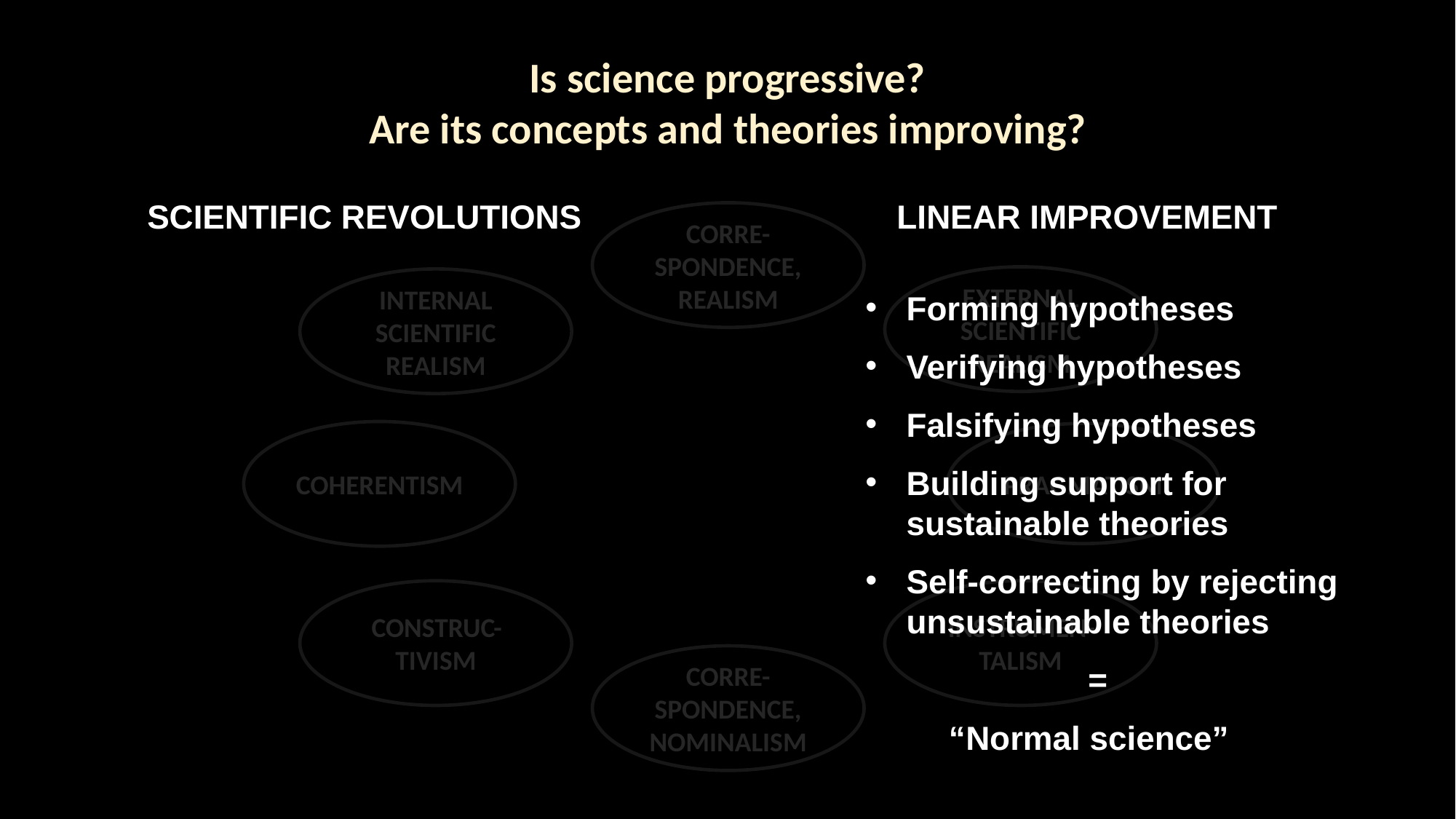

Is science progressive?
Are its concepts and theories improving?
SCIENTIFIC REVOLUTIONS
LINEAR IMPROVEMENT
CORRE-SPONDENCE,
REALISM

Forming hypotheses
Verifying hypotheses
Falsifying hypotheses
Building support for sustainable theories
Self-correcting by rejecting unsustainable theories
                        =
         “Normal science”
EXTERNAL SCIENTIFIC REALISM
INTERNAL SCIENTIFIC REALISM
COHERENTISM
PRAGMATISM
CONSTRUC-TIVISM
INSTRUMEN-TALISM
CORRE-
SPONDENCE,
NOMINALISM